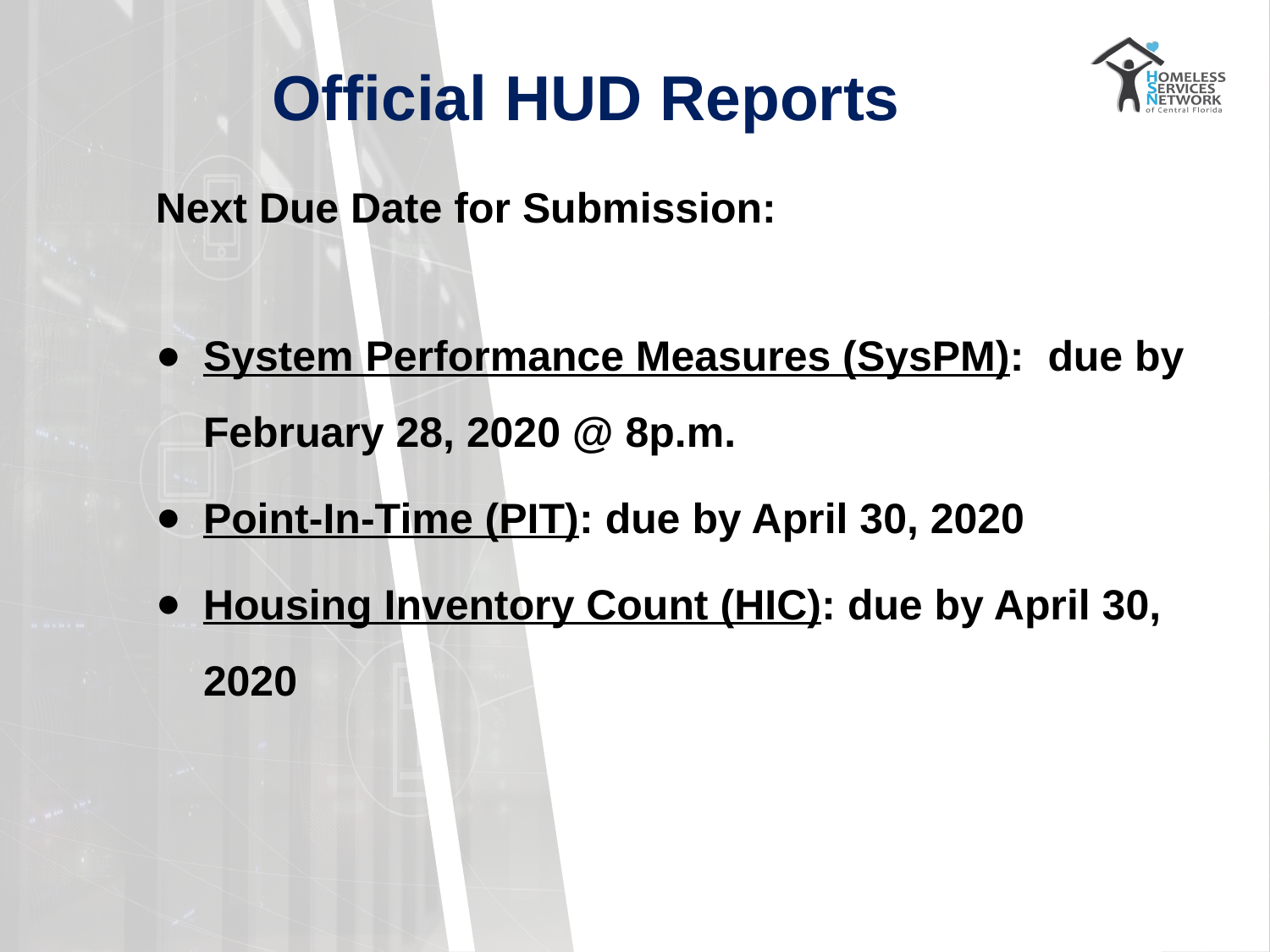

# Official HUD Reports
Next Due Date for Submission:

System Performance Measures (SysPM):  due by February 28, 2020 @ 8p.m.
Point-In-Time (PIT): due by April 30, 2020
Housing Inventory Count (HIC): due by April 30, 2020